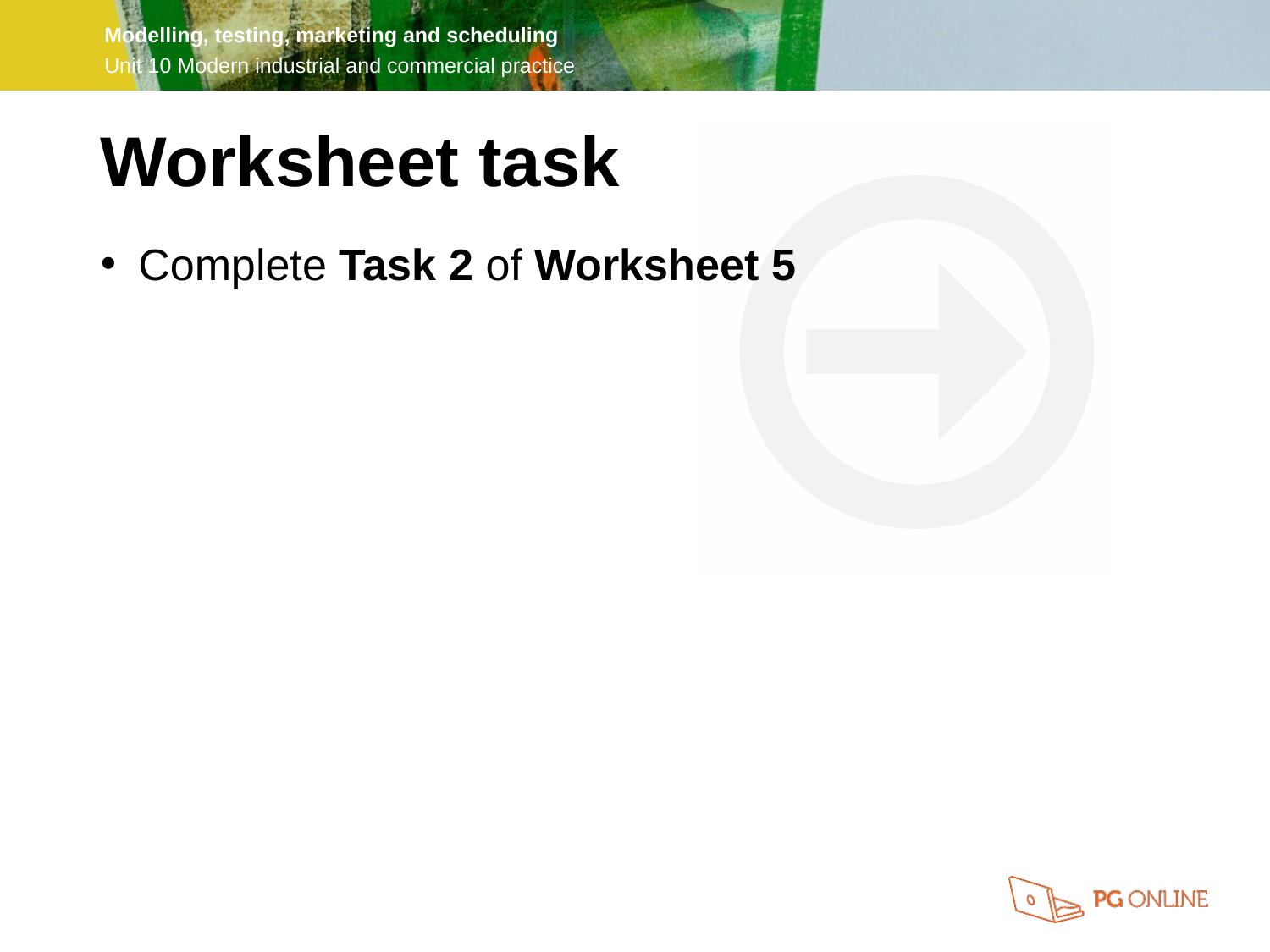

Worksheet task
Complete Task 2 of Worksheet 5